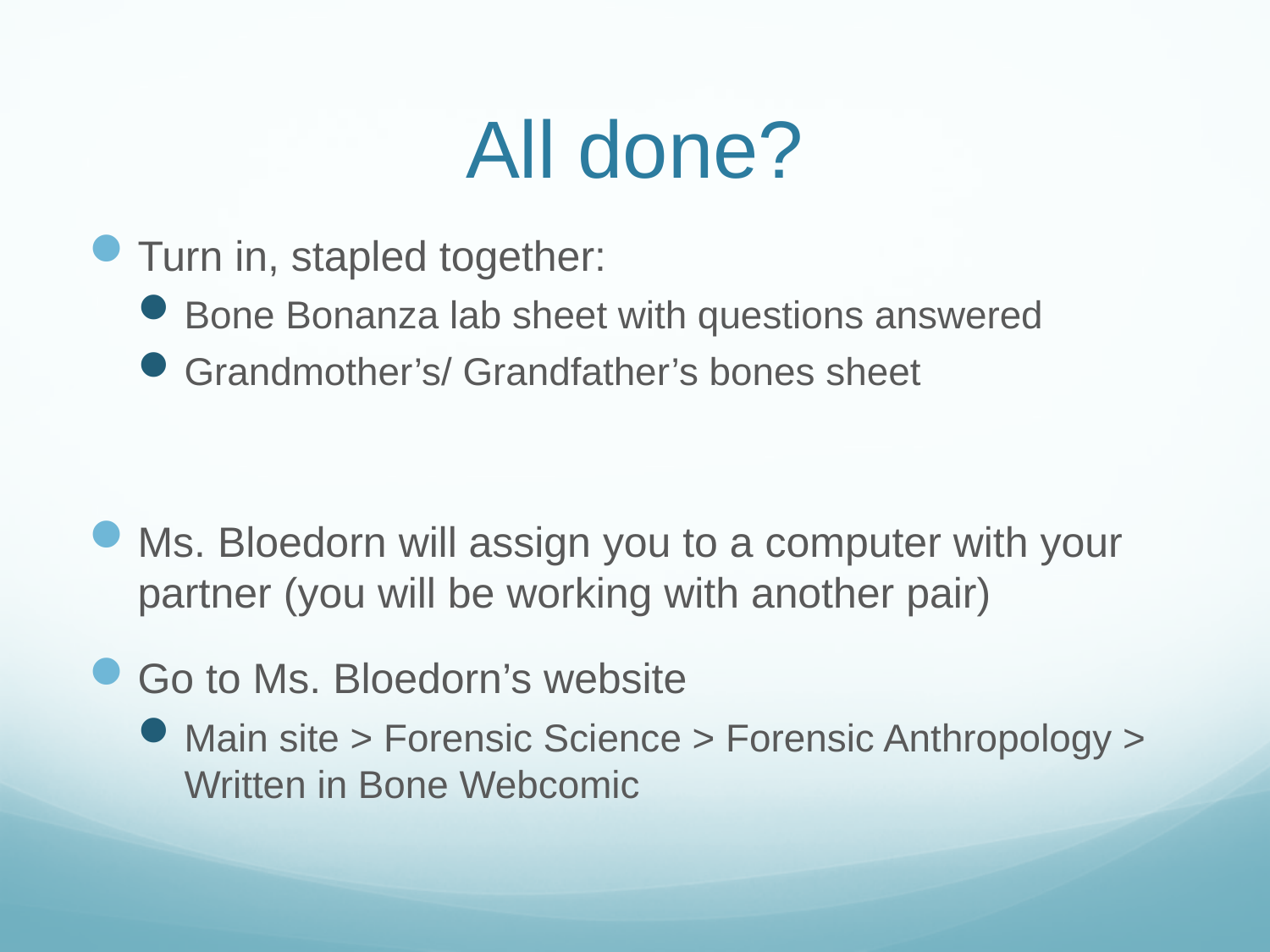

# All done?
Turn in, stapled together:
Bone Bonanza lab sheet with questions answered
Grandmother’s/ Grandfather’s bones sheet

Ms. Bloedorn will assign you to a computer with your partner (you will be working with another pair)
Go to Ms. Bloedorn’s website
Main site > Forensic Science > Forensic Anthropology > Written in Bone Webcomic